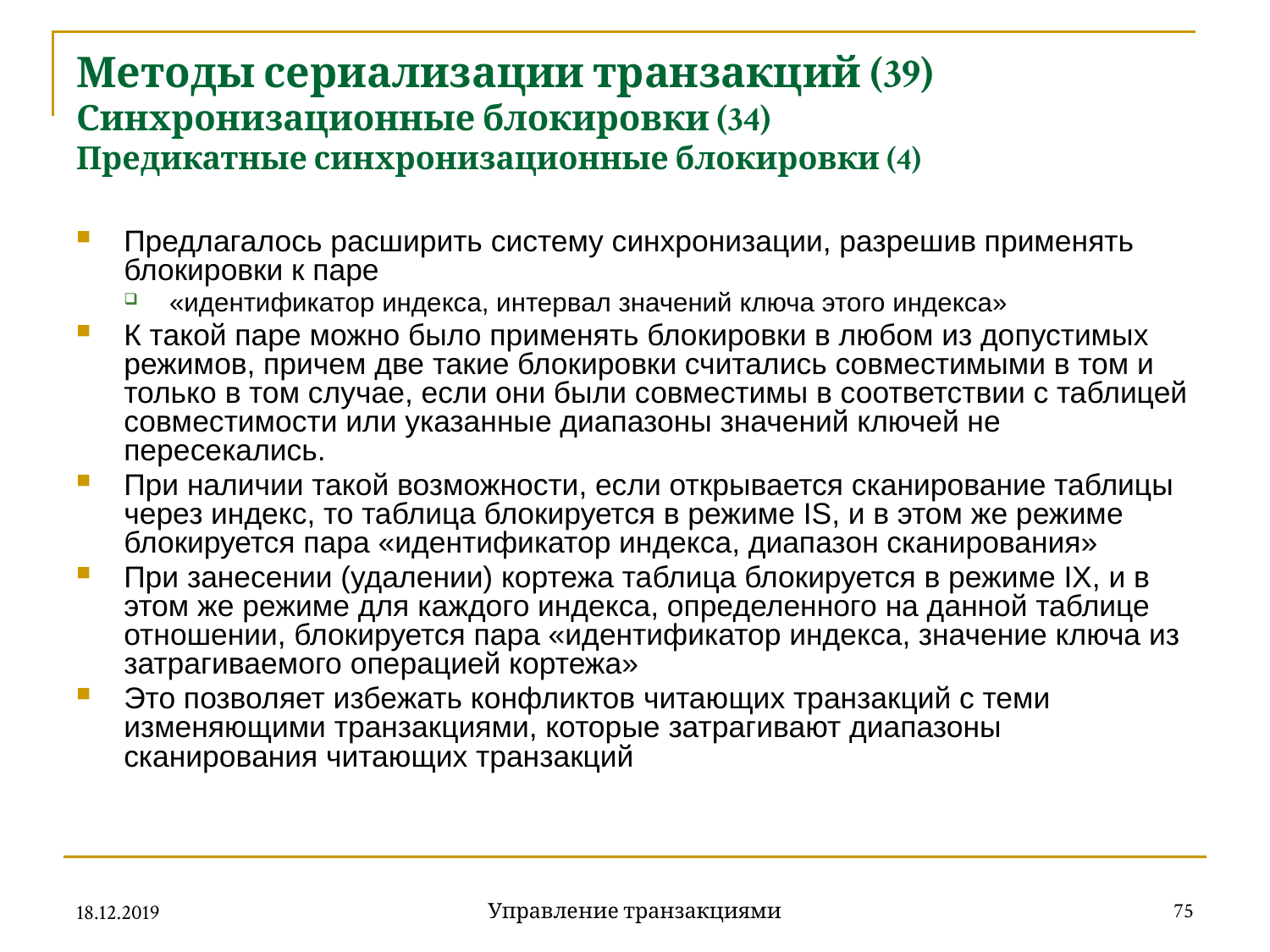

# Методы сериализации транзакций (39) Синхронизационные блокировки (34) Предикатные синхронизационные блокировки (4)
Предлагалось расширить систему синхронизации, разрешив применять блокировки к паре
«идентификатор индекса, интервал значений ключа этого индекса»
К такой паре можно было применять блокировки в любом из допустимых режимов, причем две такие блокировки считались совместимыми в том и только в том случае, если они были совместимы в соответствии с таблицей совместимости или указанные диапазоны значений ключей не пересекались.
При наличии такой возможности, если открывается сканирование таблицы через индекс, то таблица блокируется в режиме IS, и в этом же режиме блокируется пара «идентификатор индекса, диапазон сканирования»
При занесении (удалении) кортежа таблица блокируется в режиме IX, и в этом же режиме для каждого индекса, определенного на данной таблице отношении, блокируется пара «идентификатор индекса, значение ключа из затрагиваемого операцией кортежа»
Это позволяет избежать конфликтов читающих транзакций с теми изменяющими транзакциями, которые затрагивают диапазоны сканирования читающих транзакций
18.12.2019
75
Управление транзакциями